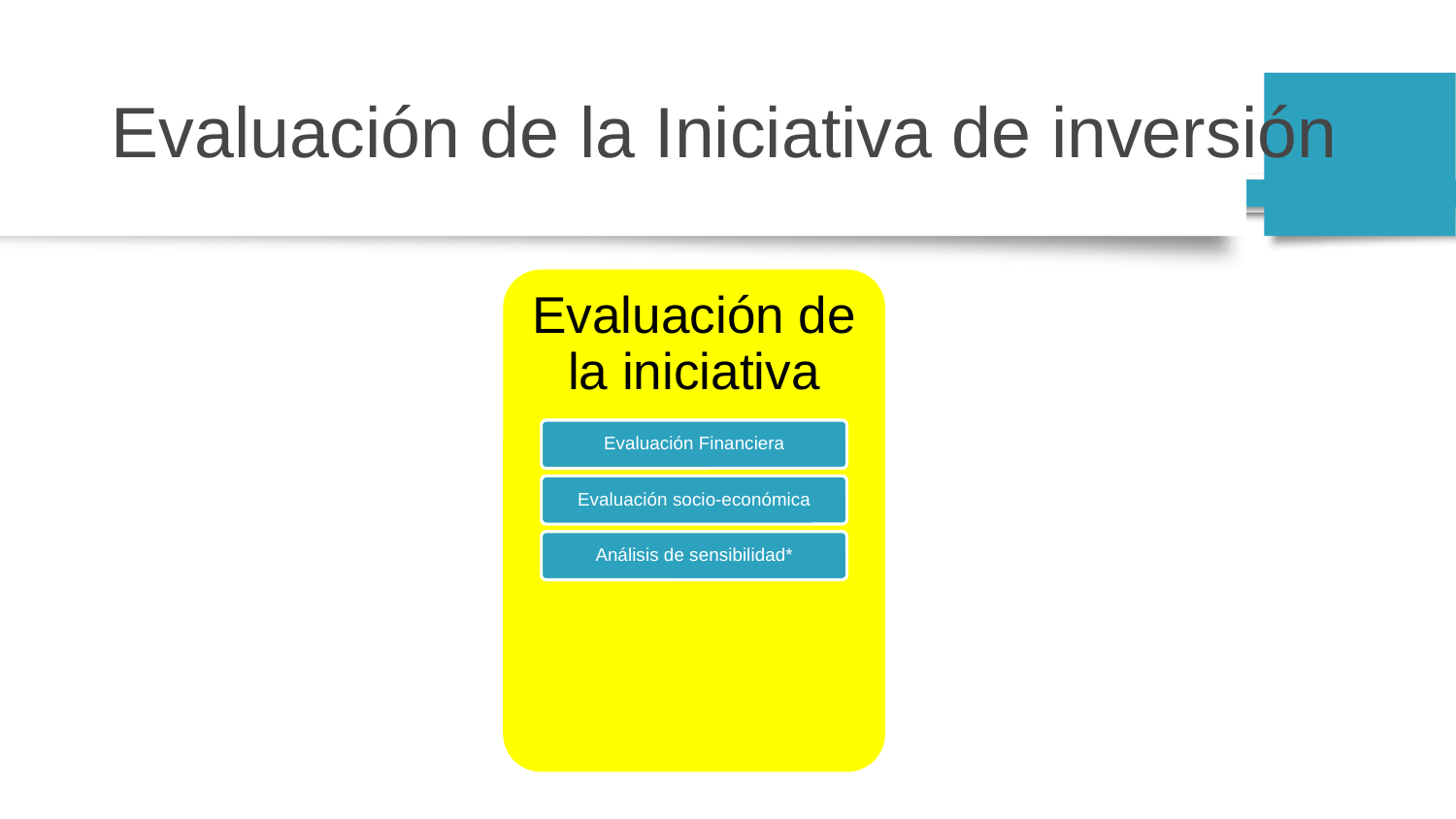

# Evaluación de la Iniciativa de inversión

Evaluación de la iniciativa

Evaluación Financiera

Evaluación socio-económica

Análisis de sensibilidad*